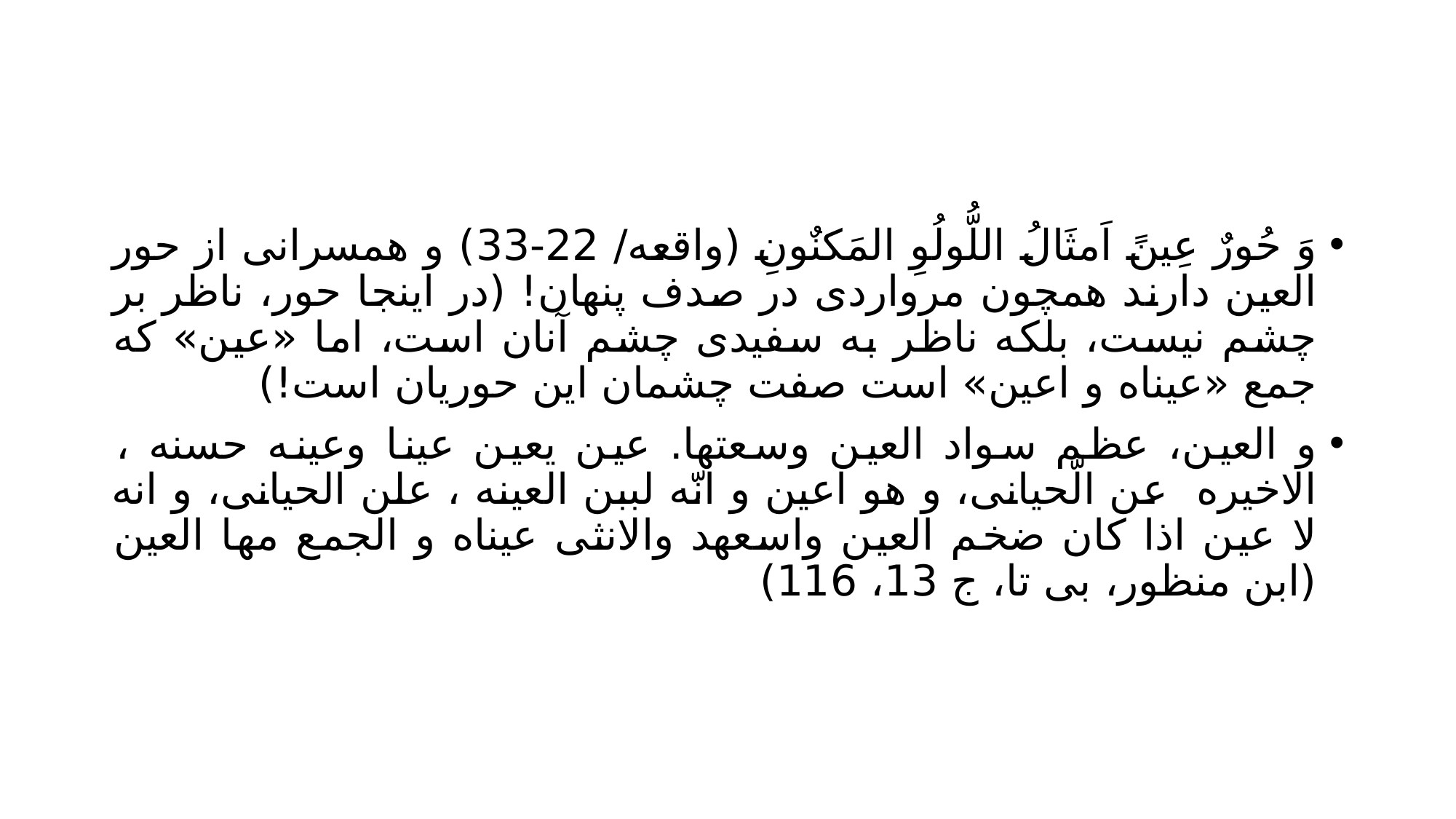

#
وَ حُورٌ عِینً اَمثَالُ اللُّولُوِ المَکنٌونِ (واقعه/ 22-33) و همسرانی از حور العین دارند همچون مرواردی در صدف پنهان! (در اینجا حور، ناظر بر چشم نیست، بلکه ناظر به سفیدی چشم آنان است، اما «عین» که جمع «عیناه و اعین» است صفت چشمان این حوریان است!)
و العین، عظم سواد العین وسعتها. عین یعین عینا وعینه حسنه ، الاخیره  عن الّحیانی، و هو اعین و انّه لببن العینه ، علن الحیانی، و انه لا عین اذا کان ضخم العین واسعهد والانثی عیناه و الجمع مها العین (ابن منظور، بی تا، ج 13، 116)